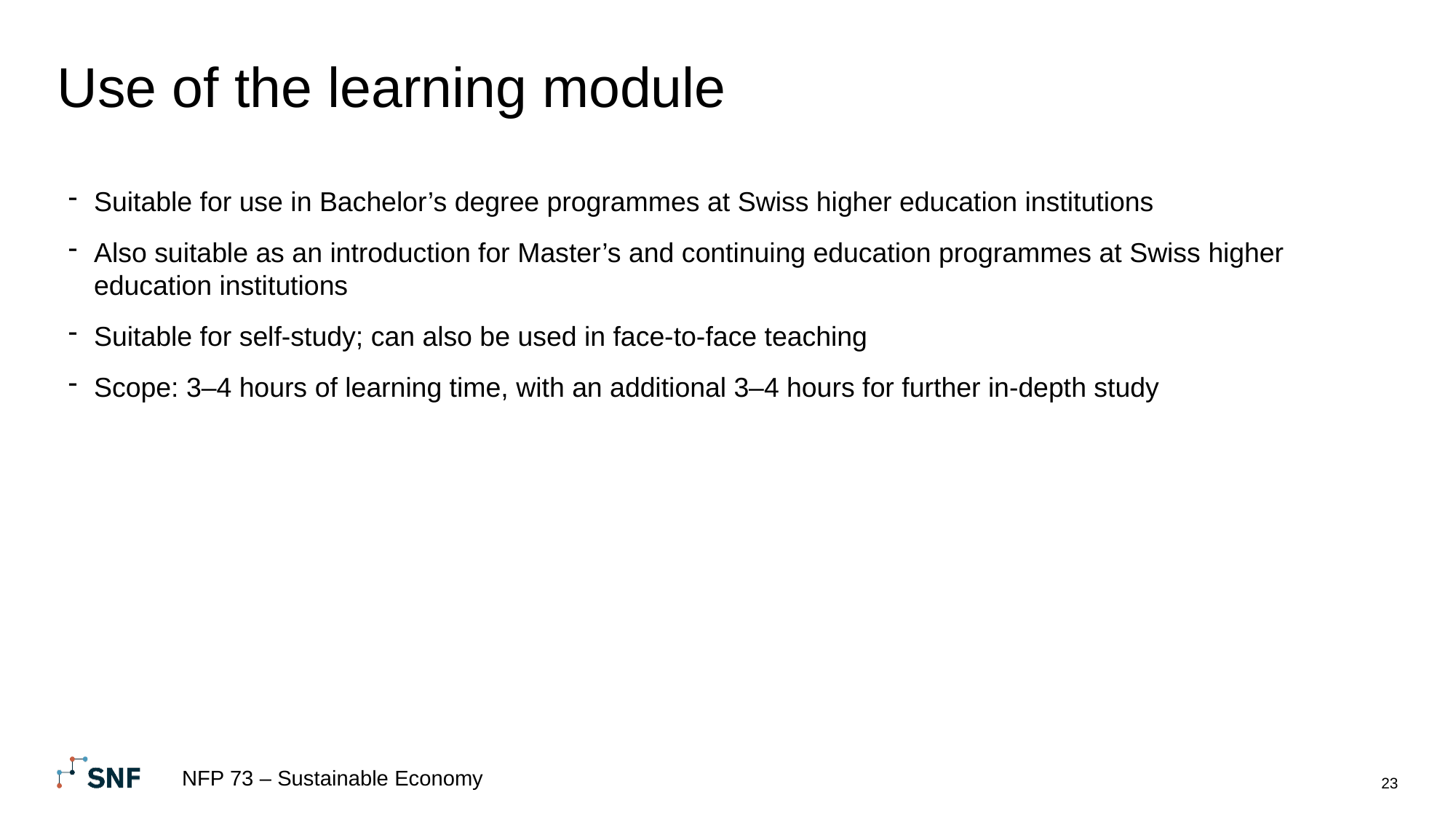

# Use of the learning module
Suitable for use in Bachelor’s degree programmes at Swiss higher education institutions
Also suitable as an introduction for Master’s and continuing education programmes at Swiss higher education institutions
Suitable for self-study; can also be used in face-to-face teaching
Scope: 3–4 hours of learning time, with an additional 3–4 hours for further in-depth study
NFP 73 – Sustainable Economy
23